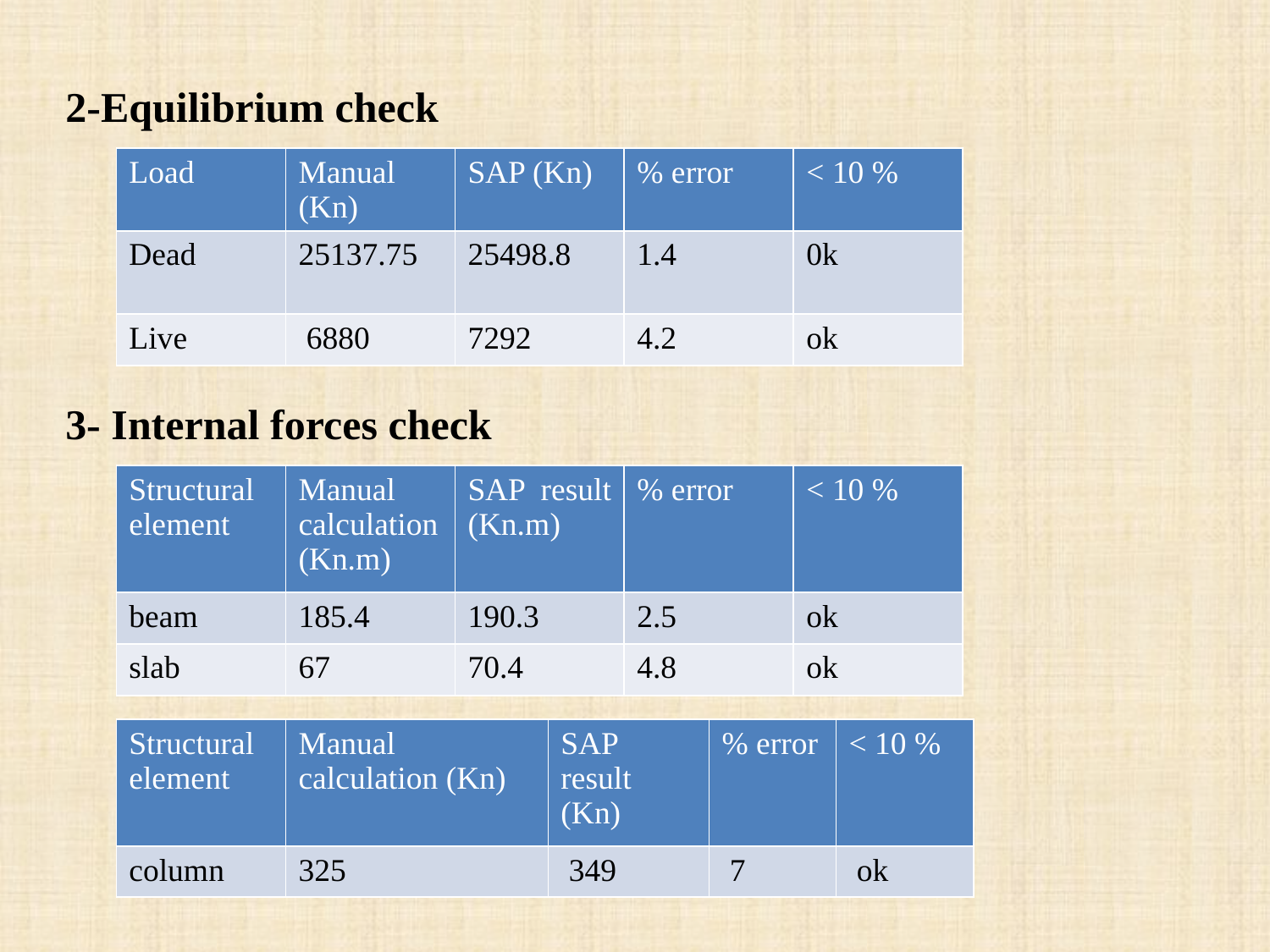

2-Equilibrium check

| Load | Manual (Kn) | SAP (Kn) | % error | < 10 % |
| --- | --- | --- | --- | --- |
| Dead | 25137.75 | 25498.8 | 1.4 | 0k |
| Live | 6880 | 7292 | 4.2 | ok |
3- Internal forces check

| Structural element | Manual calculation(Kn.m) | SAP result (Kn.m) | % error | < 10 % |
| --- | --- | --- | --- | --- |
| beam | 185.4 | 190.3 | 2.5 | ok |
| slab | 67 | 70.4 | 4.8 | ok |
| Structural element | Manual calculation (Kn) | SAP result (Kn) | % error | < 10 % |
| --- | --- | --- | --- | --- |
| column | 325 | 349 | 7 | ok |